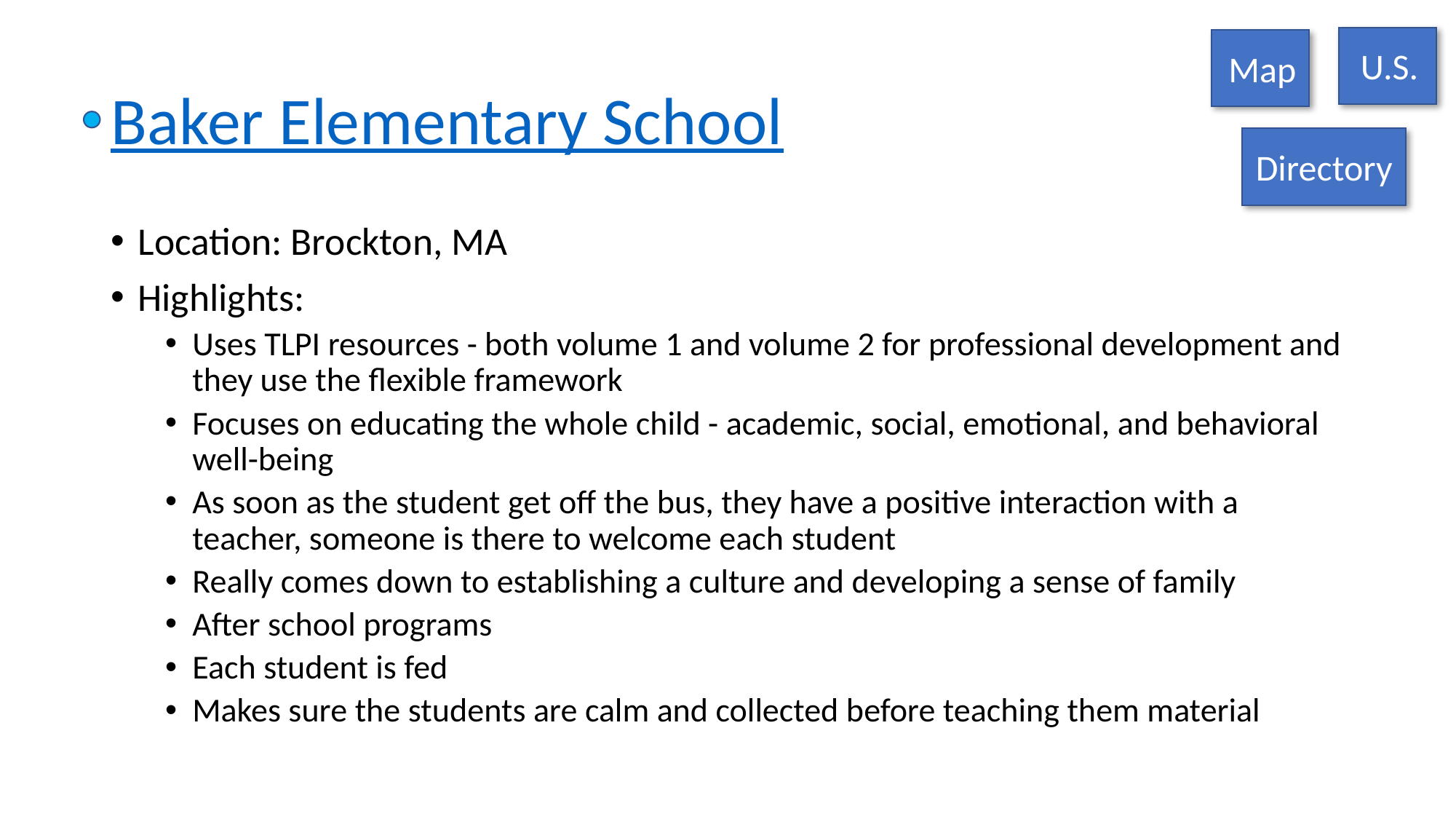

U.S.
Map
# Baker Elementary School

Directory
Location: Brockton, MA
Highlights:
Uses TLPI resources - both volume 1 and volume 2 for professional development and they use the flexible framework
Focuses on educating the whole child - academic, social, emotional, and behavioral well-being
As soon as the student get off the bus, they have a positive interaction with a teacher, someone is there to welcome each student
Really comes down to establishing a culture and developing a sense of family
After school programs
Each student is fed
Makes sure the students are calm and collected before teaching them material